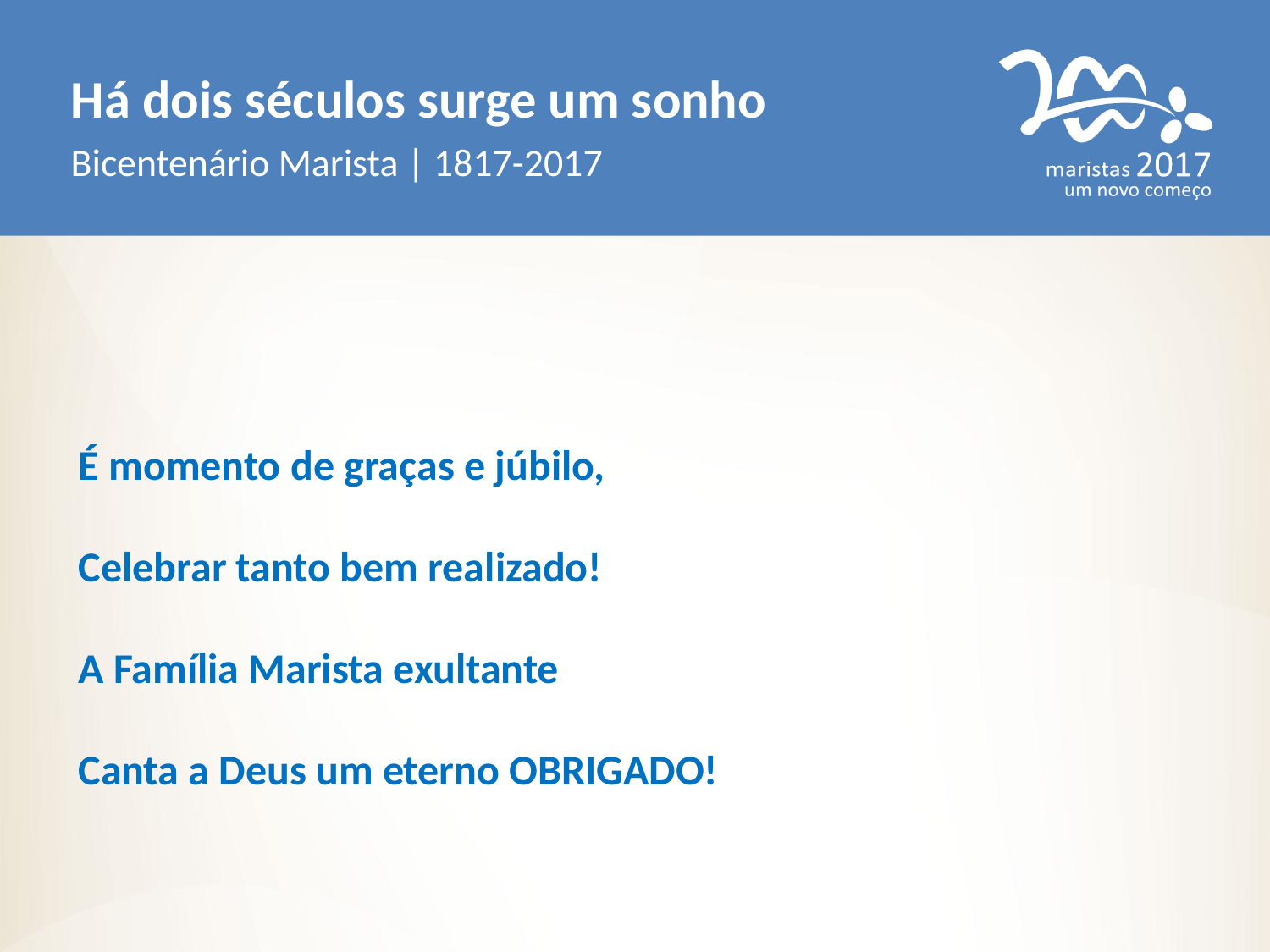

Há dois séculos surge um sonho
Bicentenário Marista | 1817-2017
É momento de graças e júbilo,
Celebrar tanto bem realizado!
A Família Marista exultante
Canta a Deus um eterno OBRIGADO!